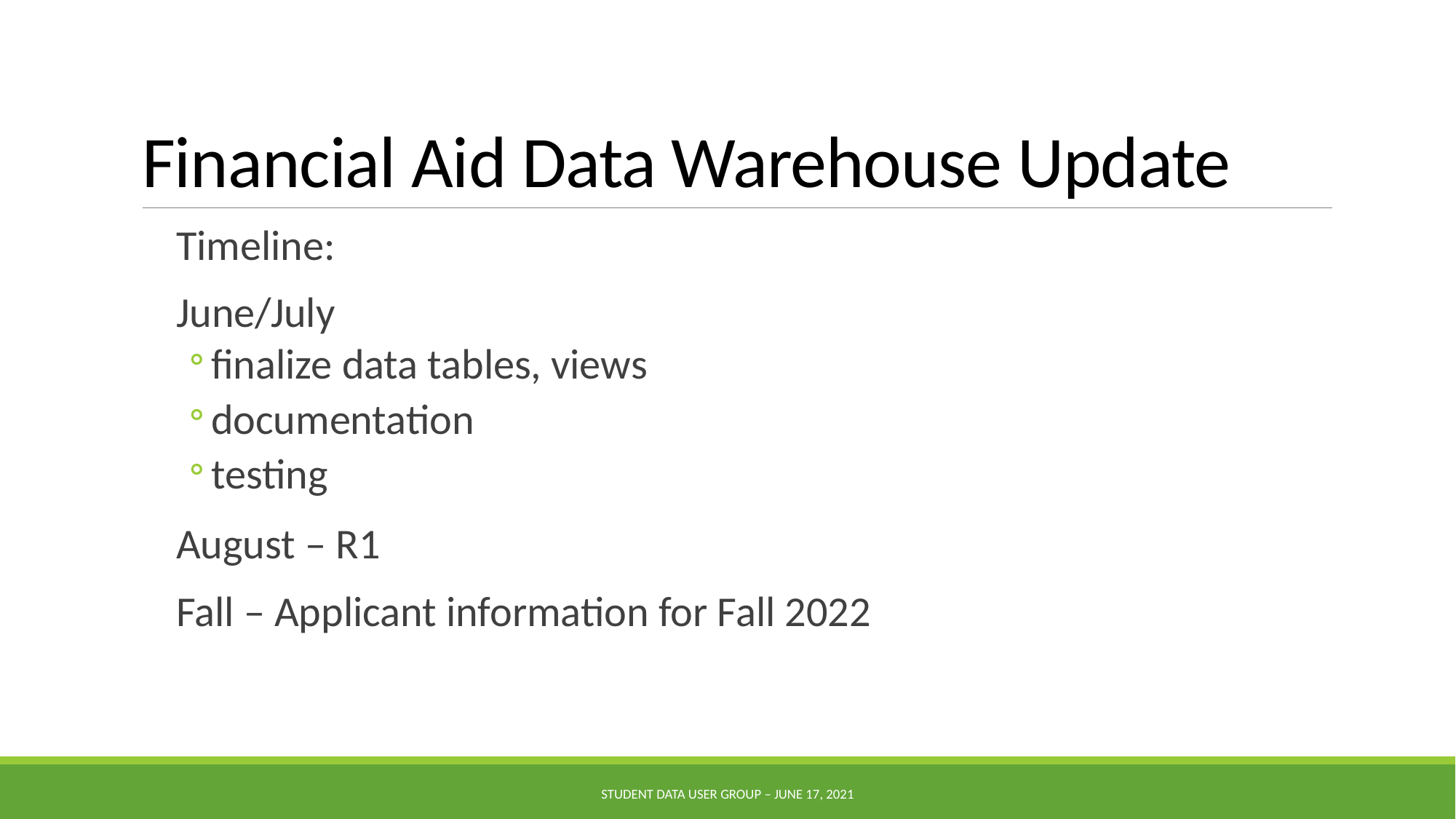

# Financial Aid Data Warehouse Update
Timeline:
June/July
finalize data tables, views
documentation
testing
August – R1
Fall – Applicant information for Fall 2022

Student Data User Group – June 17, 2021